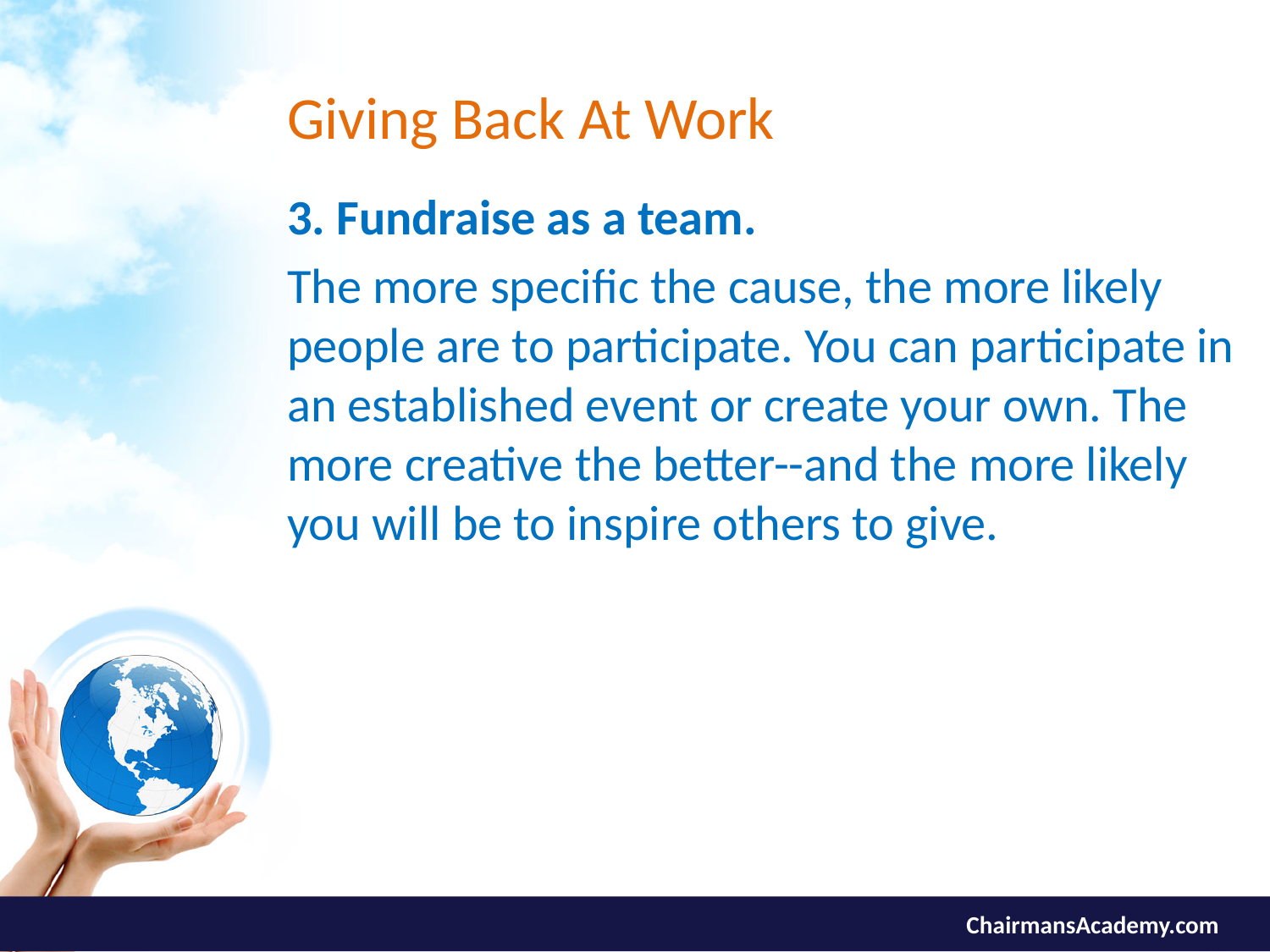

# Giving Back At Work
3. Fundraise as a team.
The more specific the cause, the more likely people are to participate. You can participate in an established event or create your own. The more creative the better--and the more likely you will be to inspire others to give.